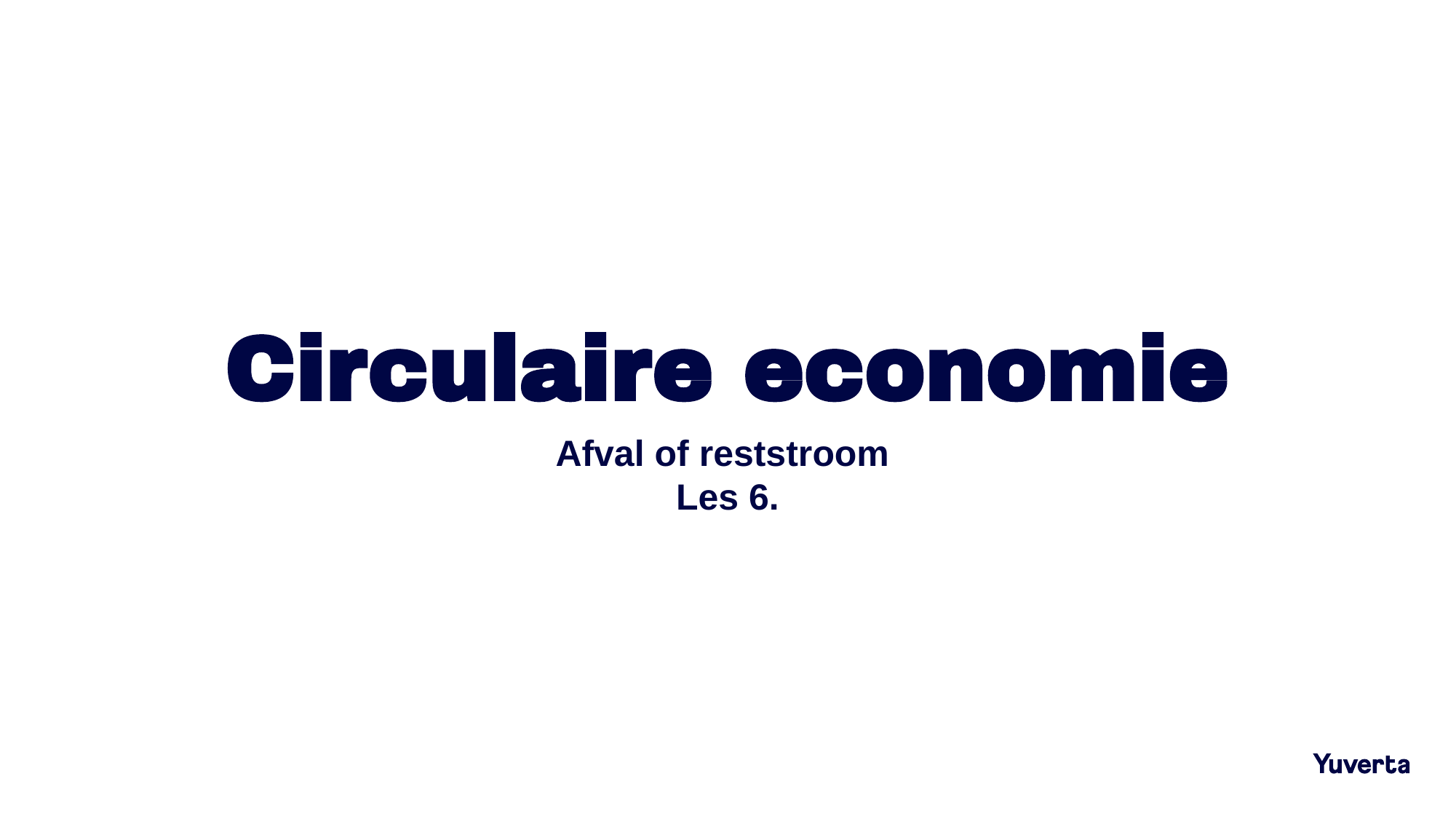

# Circulaire economie
Afval of reststroom
Les 6.